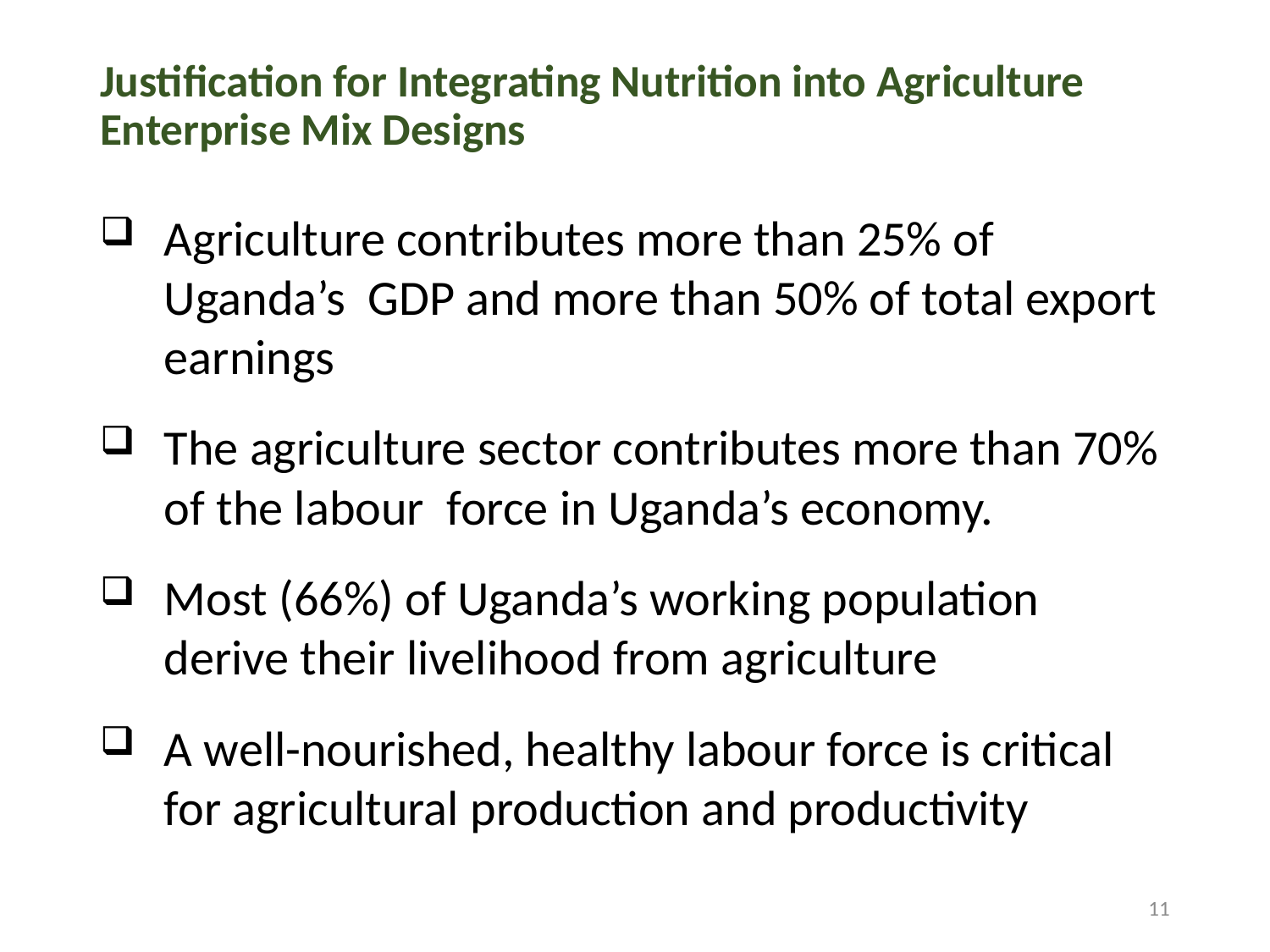

# Justification for Integrating Nutrition into Agriculture Enterprise Mix Designs
Agriculture contributes more than 25% of Uganda’s  GDP and more than 50% of total export earnings
The agriculture sector contributes more than 70% of the labour  force in Uganda’s economy.
Most (66%) of Uganda’s working population derive their livelihood from agriculture
A well-nourished, healthy labour force is critical for agricultural production and productivity

11